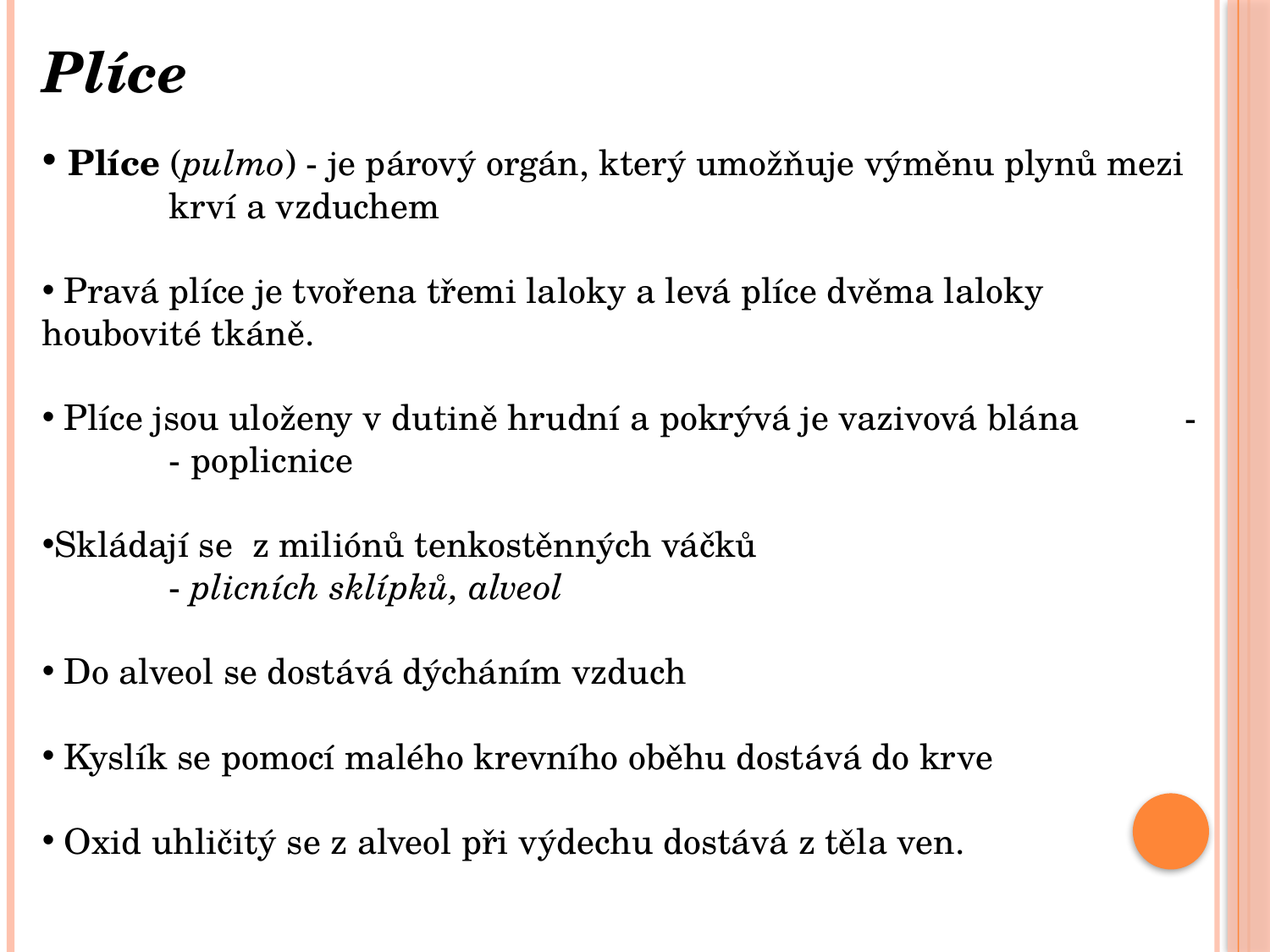

Plíce

 Plíce (pulmo) - je párový orgán, který umožňuje výměnu plynů mezi 	krví a vzduchem

 Pravá plíce je tvořena třemi laloky a levá plíce dvěma laloky 	houbovité tkáně.

 Plíce jsou uloženy v dutině hrudní a pokrývá je vazivová blána   	- 	- poplicnice

Skládají se  z miliónů tenkostěnných váčků
	- plicních sklípků, alveol

 Do alveol se dostává dýcháním vzduch

 Kyslík se pomocí malého krevního oběhu dostává do krve

 Oxid uhličitý se z alveol při výdechu dostává z těla ven.